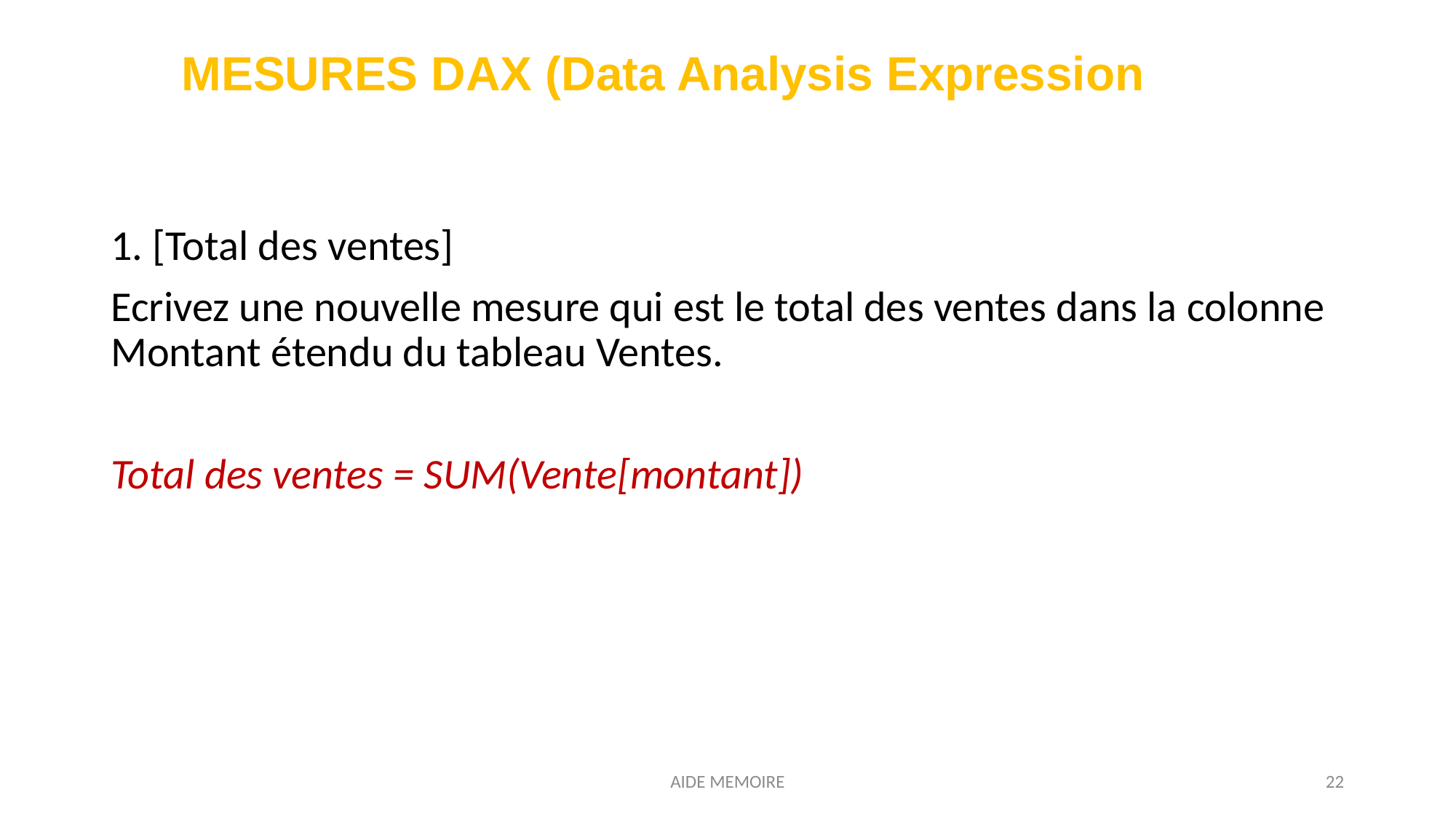

MESURES DAX (Data Analysis Expression
1. [Total des ventes]
Ecrivez une nouvelle mesure qui est le total des ventes dans la colonne Montant étendu du tableau Ventes.

Total des ventes = SUM(Vente[montant])

AIDE MEMOIRE
22